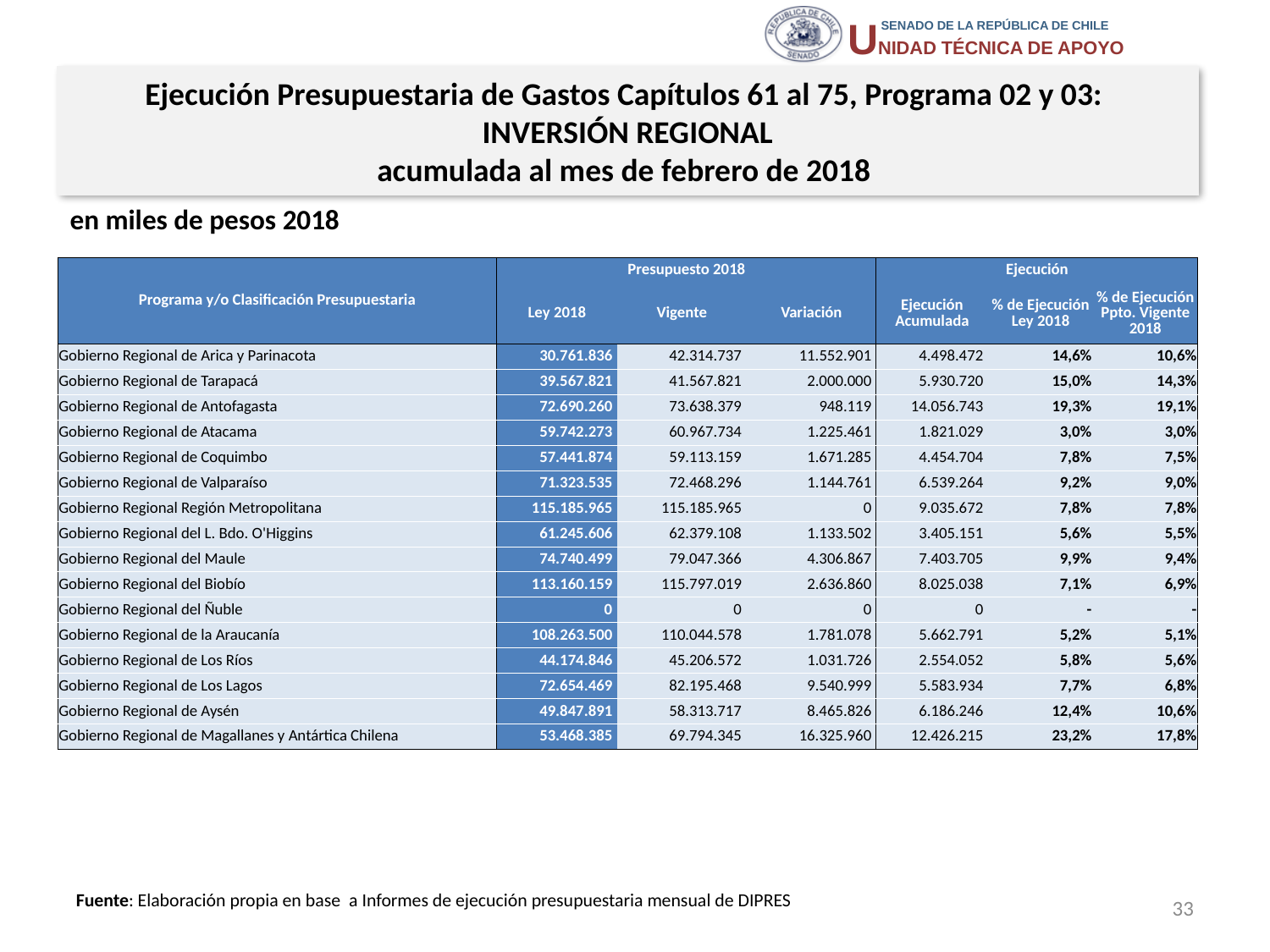

Ejecución Presupuestaria de Gastos Capítulos 61 al 75, Programa 02 y 03:
INVERSIÓN REGIONAL
acumulada al mes de febrero de 2018
en miles de pesos 2018
| Programa y/o Clasificación Presupuestaria | Presupuesto 2018 |  |  | Ejecución |  |  |
| --- | --- | --- | --- | --- | --- | --- |
|  | Ley 2018 | Vigente | Variación | Ejecución Acumulada | % de Ejecución Ley 2018 | % de Ejecución Ppto. Vigente 2018 |
| Gobierno Regional de Arica y Parinacota | 30.761.836 | 42.314.737 | 11.552.901 | 4.498.472 | 14,6% | 10,6% |
| Gobierno Regional de Tarapacá | 39.567.821 | 41.567.821 | 2.000.000 | 5.930.720 | 15,0% | 14,3% |
| Gobierno Regional de Antofagasta | 72.690.260 | 73.638.379 | 948.119 | 14.056.743 | 19,3% | 19,1% |
| Gobierno Regional de Atacama | 59.742.273 | 60.967.734 | 1.225.461 | 1.821.029 | 3,0% | 3,0% |
| Gobierno Regional de Coquimbo | 57.441.874 | 59.113.159 | 1.671.285 | 4.454.704 | 7,8% | 7,5% |
| Gobierno Regional de Valparaíso | 71.323.535 | 72.468.296 | 1.144.761 | 6.539.264 | 9,2% | 9,0% |
| Gobierno Regional Región Metropolitana | 115.185.965 | 115.185.965 | 0 | 9.035.672 | 7,8% | 7,8% |
| Gobierno Regional del L. Bdo. O'Higgins | 61.245.606 | 62.379.108 | 1.133.502 | 3.405.151 | 5,6% | 5,5% |
| Gobierno Regional del Maule | 74.740.499 | 79.047.366 | 4.306.867 | 7.403.705 | 9,9% | 9,4% |
| Gobierno Regional del Biobío | 113.160.159 | 115.797.019 | 2.636.860 | 8.025.038 | 7,1% | 6,9% |
| Gobierno Regional del Ñuble | 0 | 0 | 0 | 0 | - | - |
| Gobierno Regional de la Araucanía | 108.263.500 | 110.044.578 | 1.781.078 | 5.662.791 | 5,2% | 5,1% |
| Gobierno Regional de Los Ríos | 44.174.846 | 45.206.572 | 1.031.726 | 2.554.052 | 5,8% | 5,6% |
| Gobierno Regional de Los Lagos | 72.654.469 | 82.195.468 | 9.540.999 | 5.583.934 | 7,7% | 6,8% |
| Gobierno Regional de Aysén | 49.847.891 | 58.313.717 | 8.465.826 | 6.186.246 | 12,4% | 10,6% |
| Gobierno Regional de Magallanes y Antártica Chilena | 53.468.385 | 69.794.345 | 16.325.960 | 12.426.215 | 23,2% | 17,8% |
33